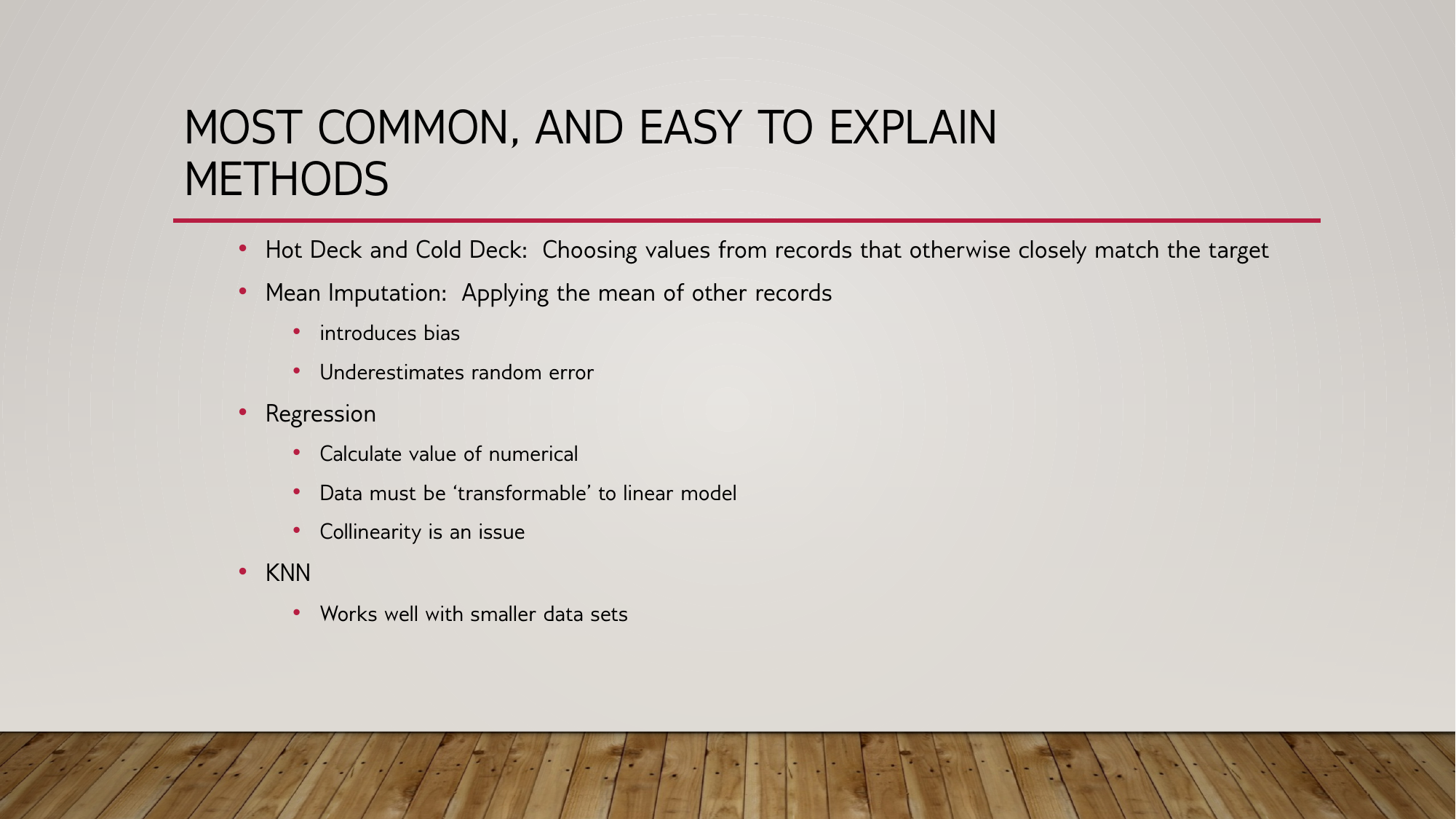

# Most Common, and Easy to Explain Methods
Hot Deck and Cold Deck:  Choosing values from records that otherwise closely match the target
Mean Imputation:  Applying the mean of other records
introduces bias
Underestimates random error
Regression
Calculate value of numerical
Data must be ‘transformable’ to linear model
Collinearity is an issue
KNN
Works well with smaller data sets